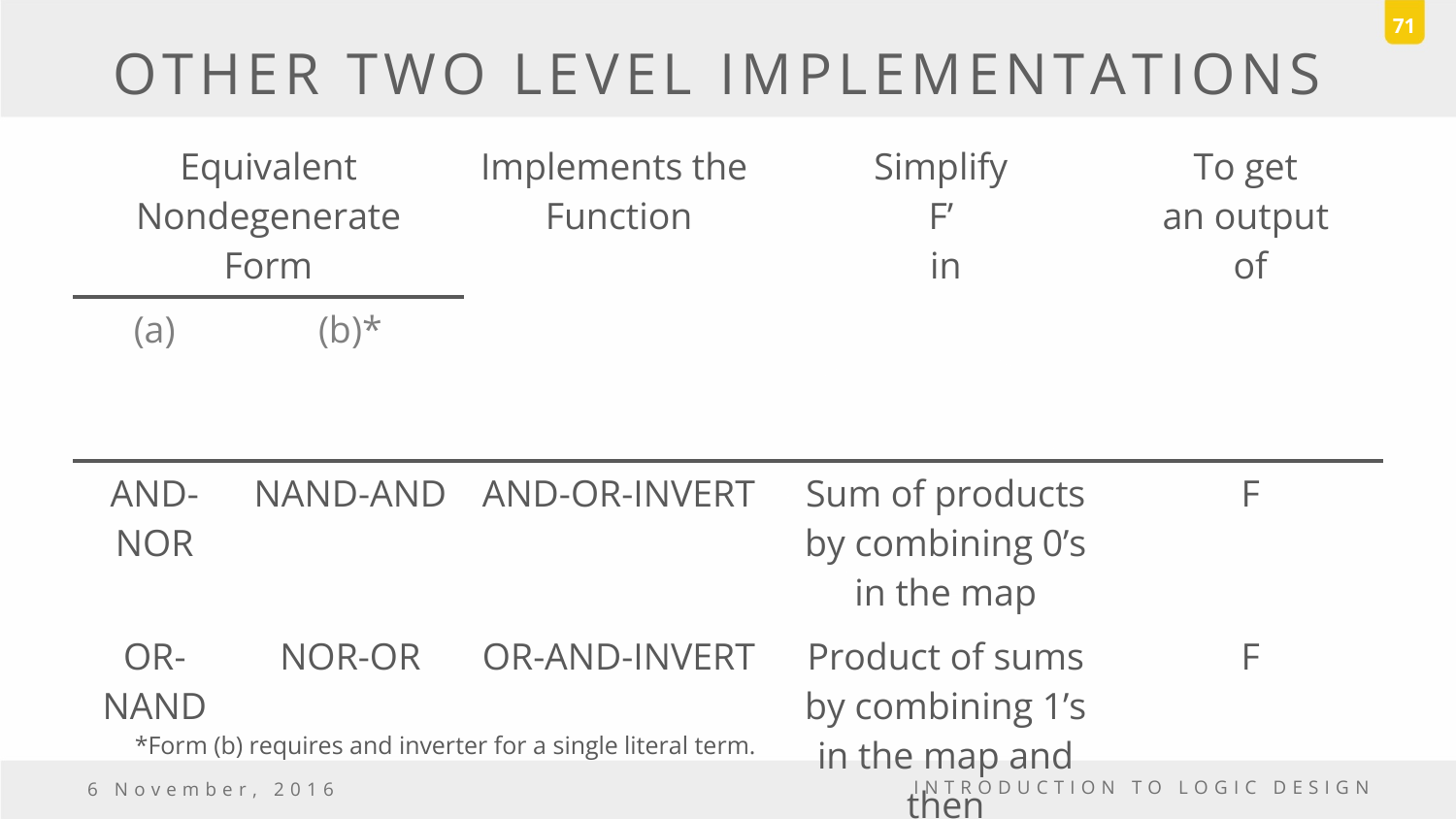

71
# OTHER TWO LEVEL IMPLEMENTATIONS
| Equivalent Nondegenerate Form |  | Implements the Function | Simplify F’ in | To get an output of |
| --- | --- | --- | --- | --- |
| (a) | (b)\* |  |  |  |
| AND-NOR | NAND-AND | AND-OR-INVERT | Sum of products by combining 0’s in the map | F |
| OR-NAND | NOR-OR | OR-AND-INVERT | Product of sums by combining 1’s in the map and then complementing | F |
*Form (b) requires and inverter for a single literal term.
6 November, 2016
INTRODUCTION TO LOGIC DESIGN